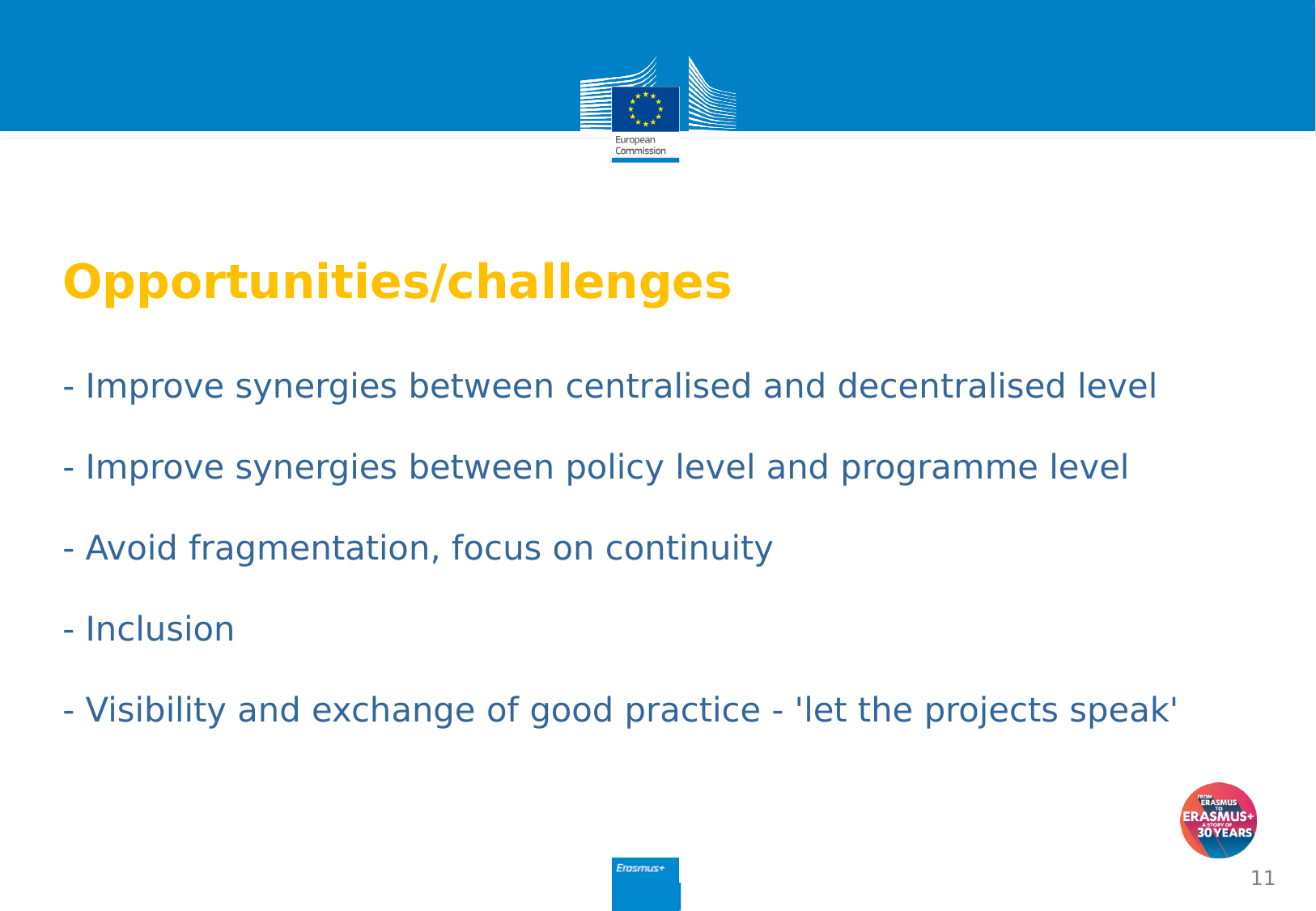

# Opportunities/challenges - Improve synergies between centralised and decentralised level - Improve synergies between policy level and programme level - Avoid fragmentation, focus on continuity - Inclusion - Visibility and exchange of good practice - 'let the projects speak'
11